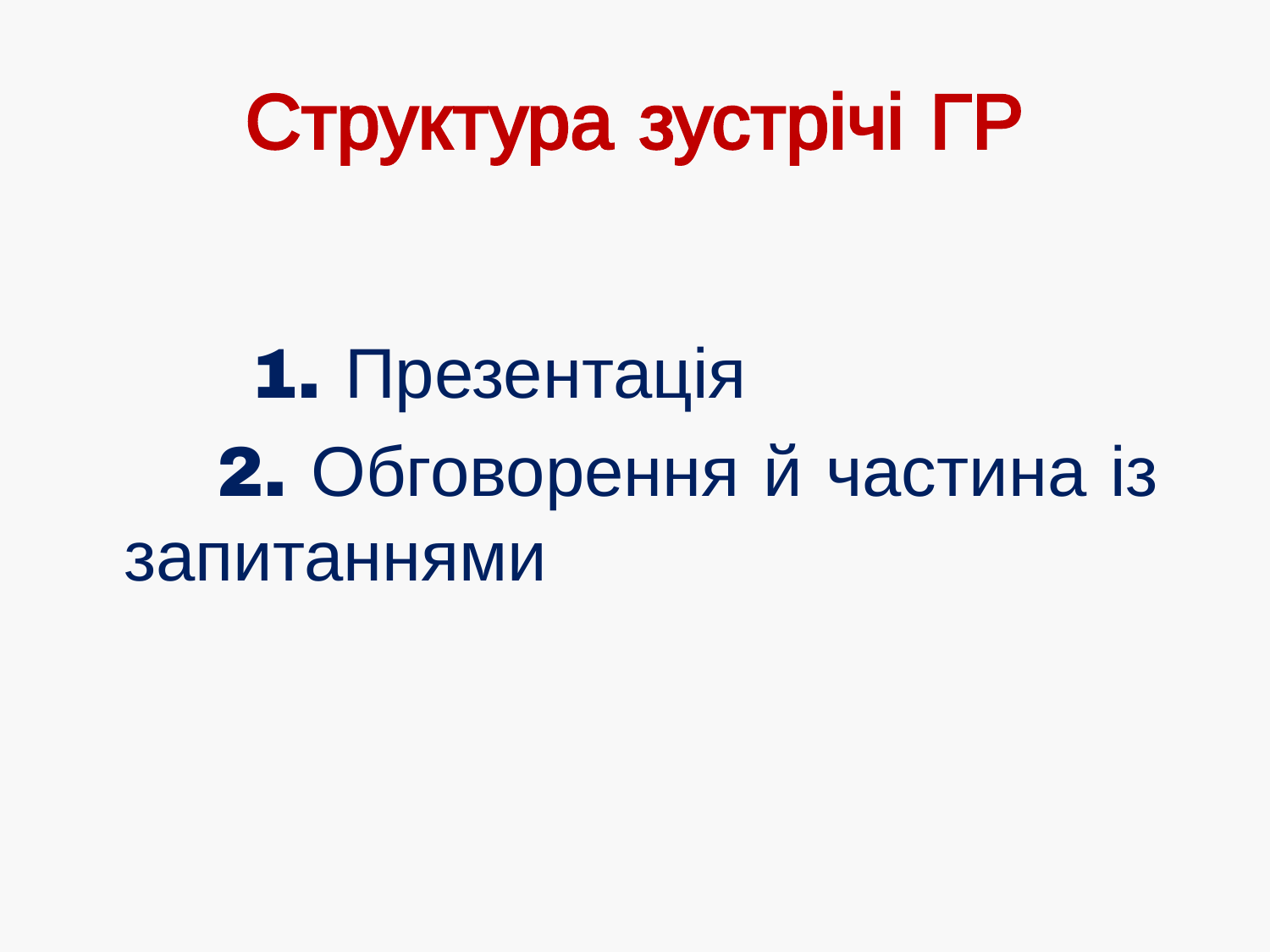

# Структура зустрічі ГР

		1. Презентація
      2. Обговорення й частина із запитаннями